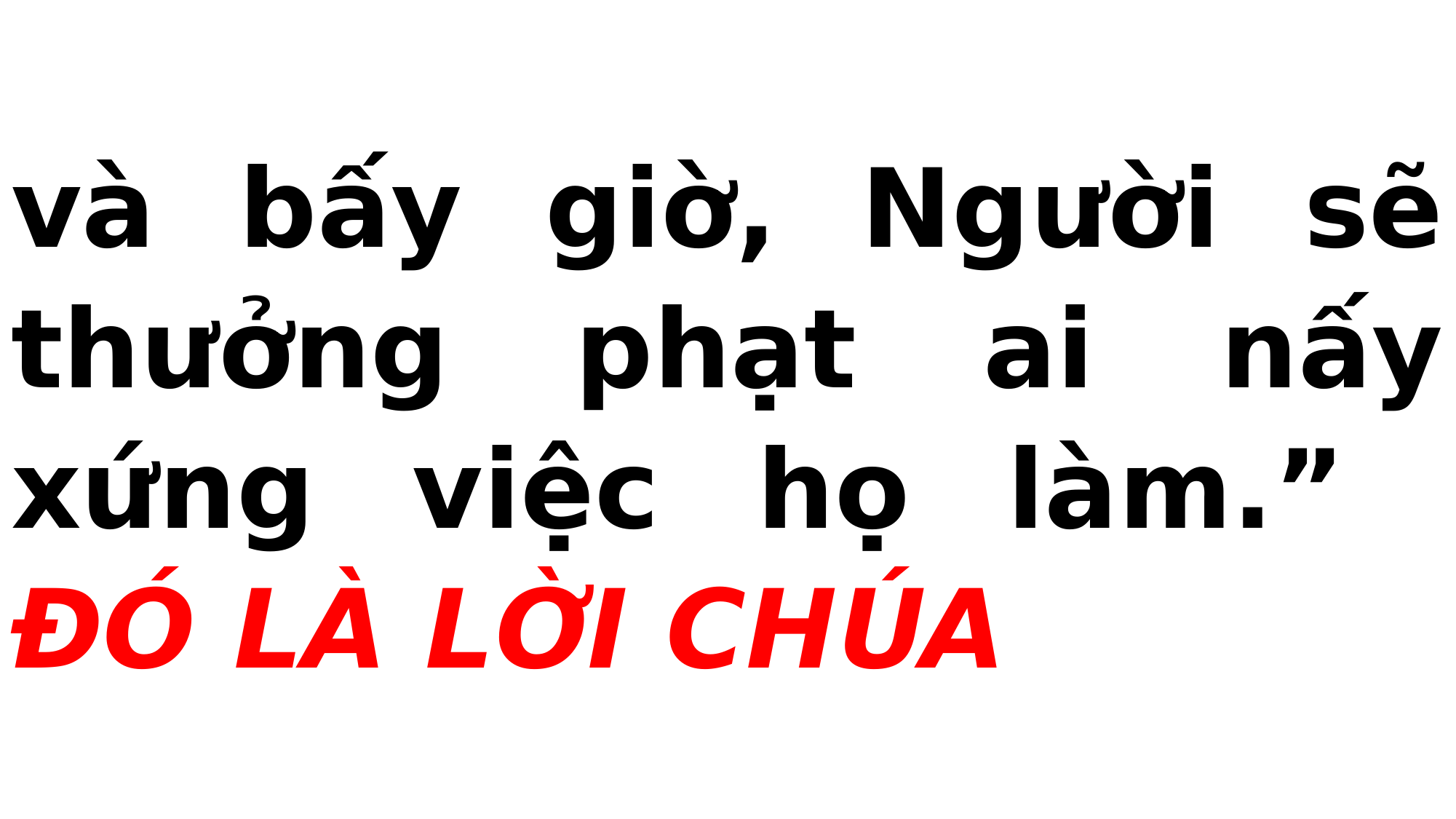

# và bấy giờ, Người sẽ thưởng phạt ai nấy xứng việc họ làm.” ĐÓ LÀ LỜI CHÚA